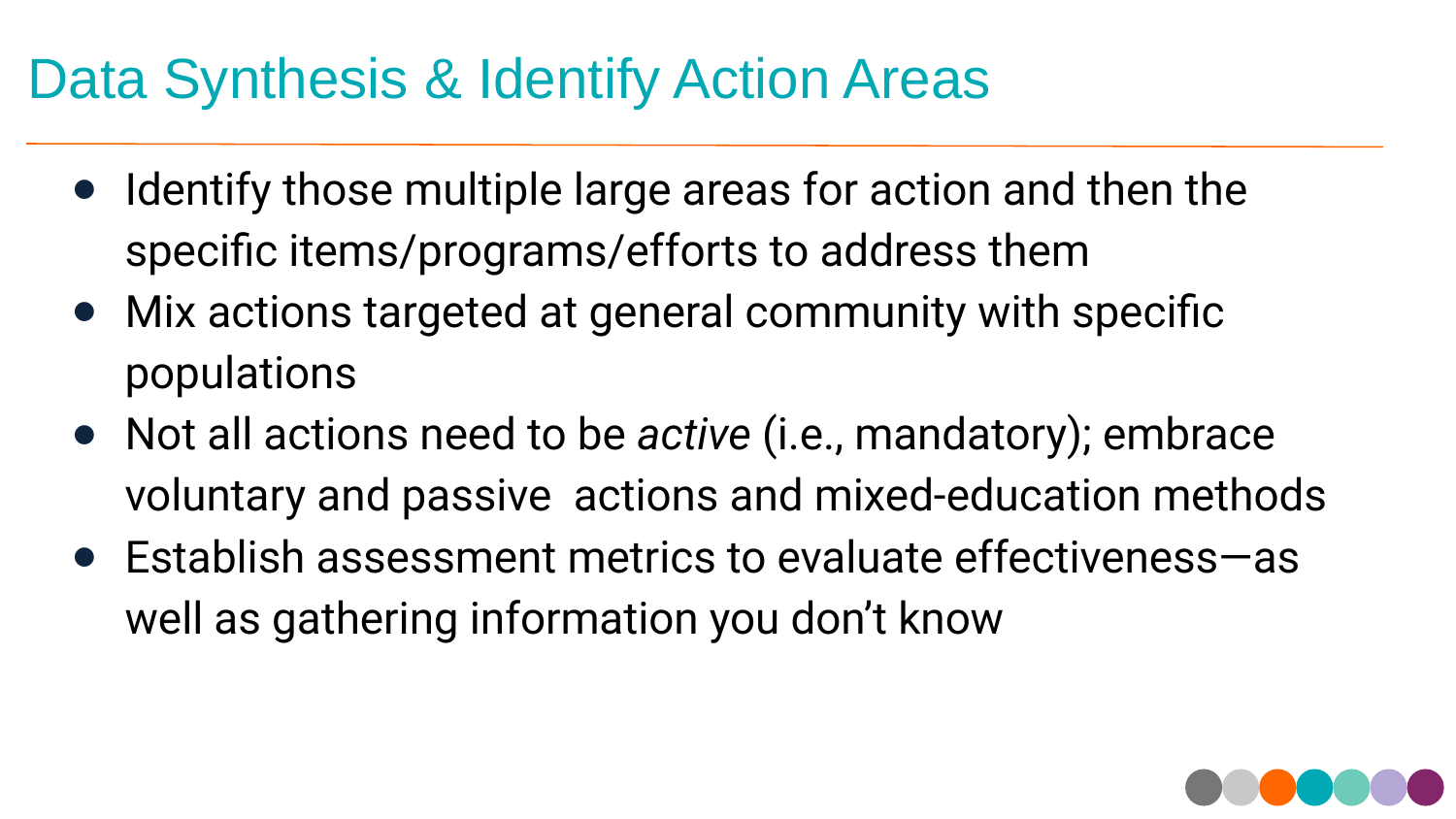

# Data Synthesis & Identify Action Areas
Identify those multiple large areas for action and then the specific items/programs/efforts to address them
Mix actions targeted at general community with specific populations
Not all actions need to be active (i.e., mandatory); embrace voluntary and passive  actions and mixed-education methods
Establish assessment metrics to evaluate effectiveness—as well as gathering information you don’t know